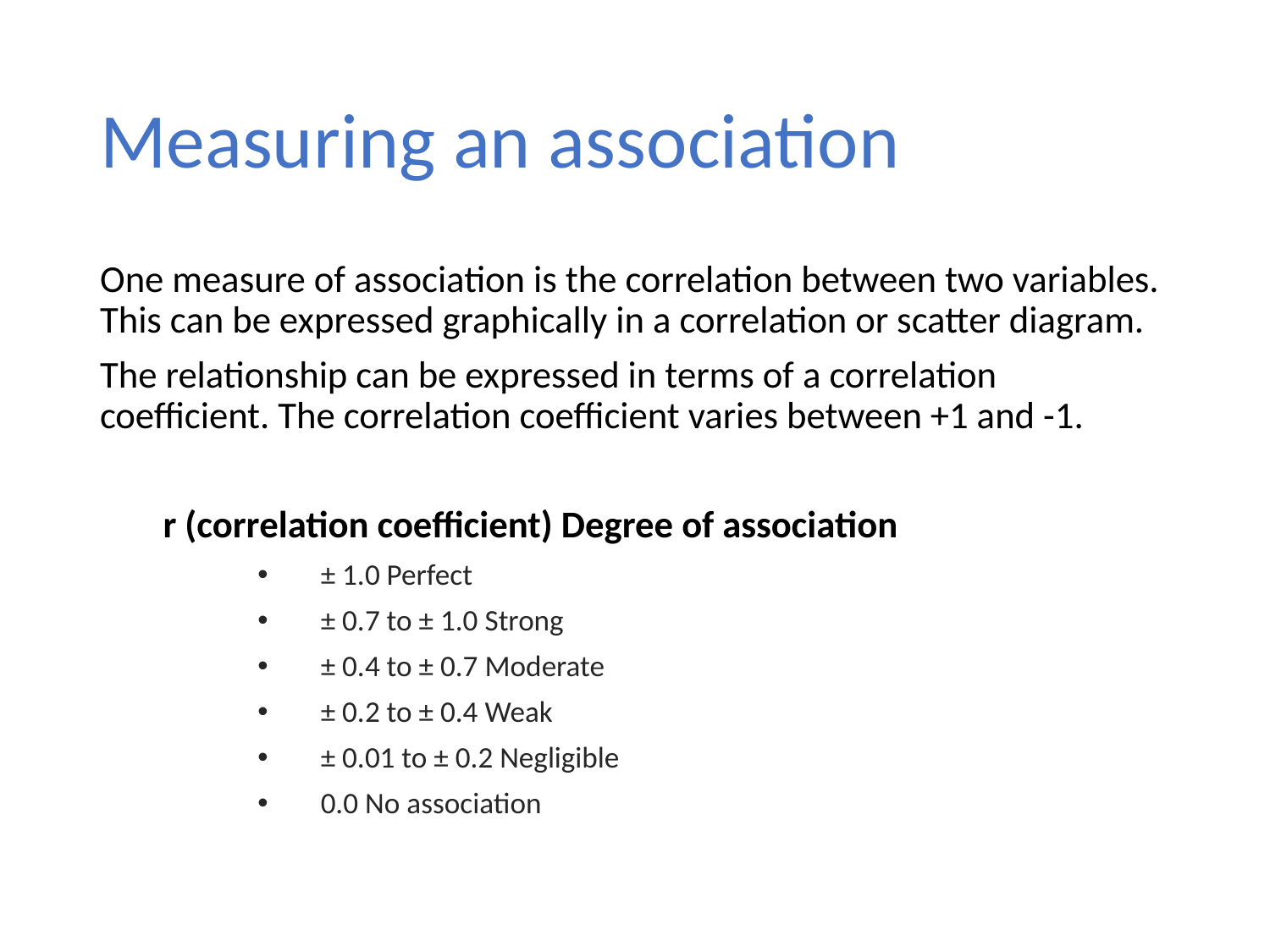

# Measuring an association
One measure of association is the correlation between two variables. This can be expressed graphically in a correlation or scatter diagram.
The relationship can be expressed in terms of a correlation coefficient. The correlation coefficient varies between +1 and -1.

r (correlation coefficient) Degree of association
± 1.0 Perfect
± 0.7 to ± 1.0 Strong
± 0.4 to ± 0.7 Moderate
± 0.2 to ± 0.4 Weak
± 0.01 to ± 0.2 Negligible
0.0 No association